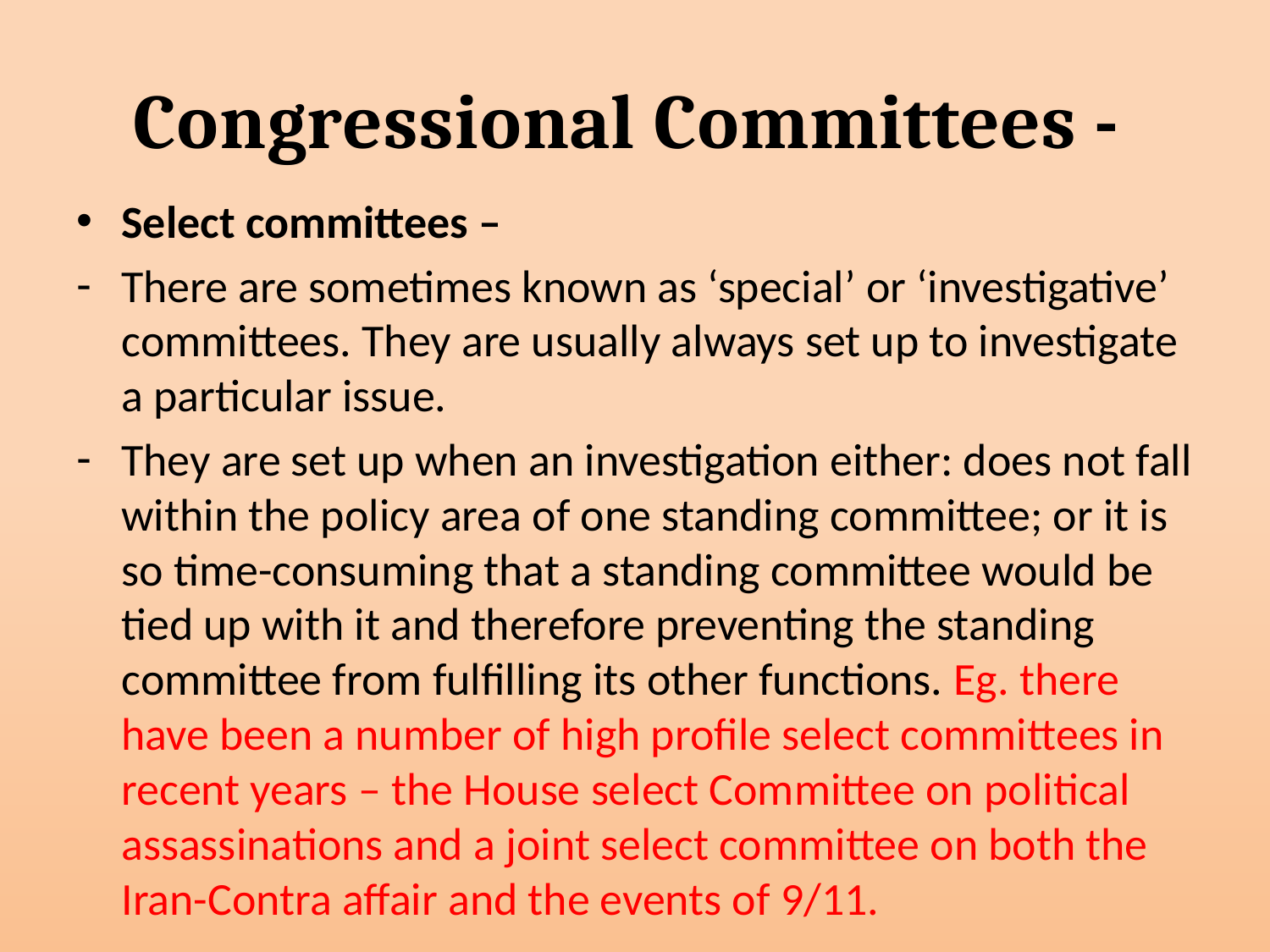

# Congressional Committees -
Select committees –
There are sometimes known as ‘special’ or ‘investigative’ committees. They are usually always set up to investigate a particular issue.
They are set up when an investigation either: does not fall within the policy area of one standing committee; or it is so time-consuming that a standing committee would be tied up with it and therefore preventing the standing committee from fulfilling its other functions. Eg. there have been a number of high profile select committees in recent years – the House select Committee on political assassinations and a joint select committee on both the Iran-Contra affair and the events of 9/11.